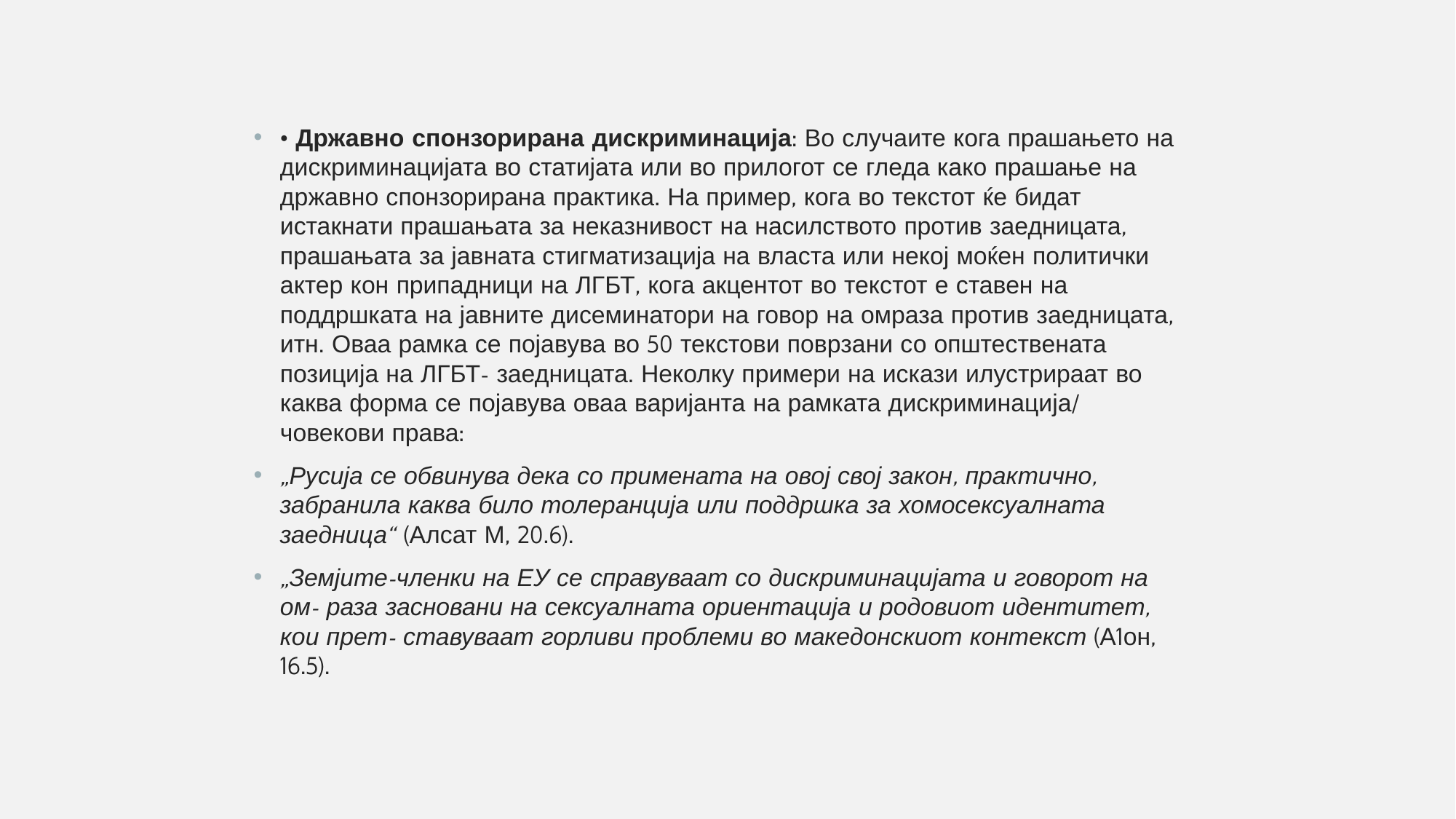

• Државно спонзорирана дискриминација: Во случаите кога прашањето на дискриминацијата во статијата или во прилогот се гледа како прашање на државно спонзорирана практика. На пример, кога во текстот ќе бидат истакнати прашањата за неказнивост на насилството против заедницата, прашањата за јавната стигматизација на власта или некој моќен политички актер кон припадници на ЛГБТ, кога акцентот во текстот е ставен на поддршката на јавните дисеминатори на говор на омраза против заедницата, итн. Оваа рамка се појавува во 50 текстови поврзани со општествената позиција на ЛГБТ- заедницата. Неколку примери на искази илустрираат во каква форма се појавува оваа варијанта на рамката дискриминација/ човекови права:
„Русија се обвинува дека со примената на овој свој закон, практично, забранила каква било толеранција или поддршка за хомосексуалната заедница“ (Алсат М, 20.6).
„Земјите-членки на ЕУ се справуваат со дискриминацијата и говорот на ом- раза засновани на сексуалната ориентација и родовиот идентитет, кои прет- ставуваат горливи проблеми во македонскиот контекст (А1он, 16.5).